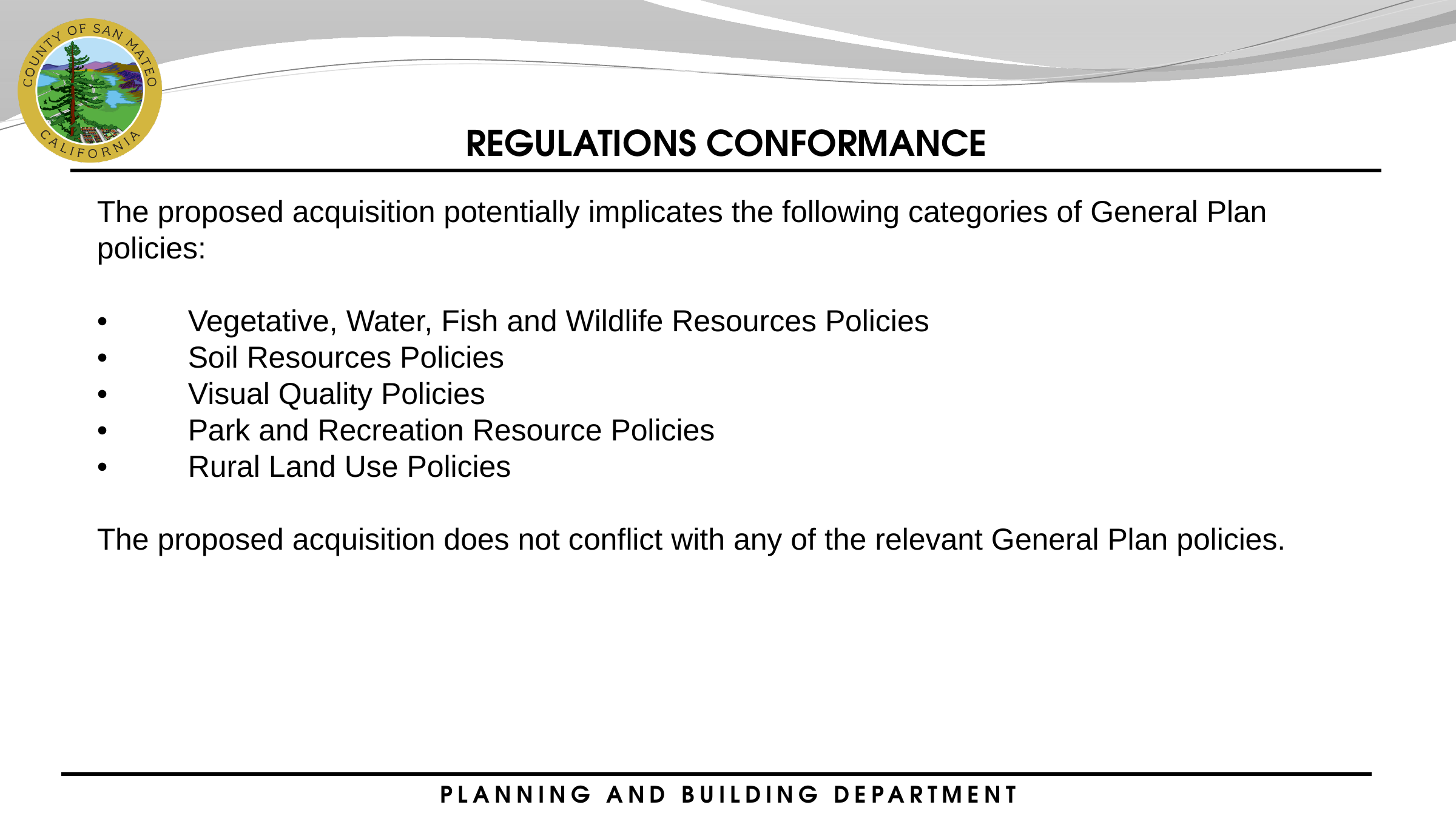

REGULATIONS CONFORMANCE
The proposed acquisition potentially implicates the following categories of General Plan policies:

•	Vegetative, Water, Fish and Wildlife Resources Policies
•	Soil Resources Policies
•	Visual Quality Policies
•	Park and Recreation Resource Policies
•	Rural Land Use Policies

The proposed acquisition does not conflict with any of the relevant General Plan policies.
PLANNING AND BUILDING DEPARTMENT